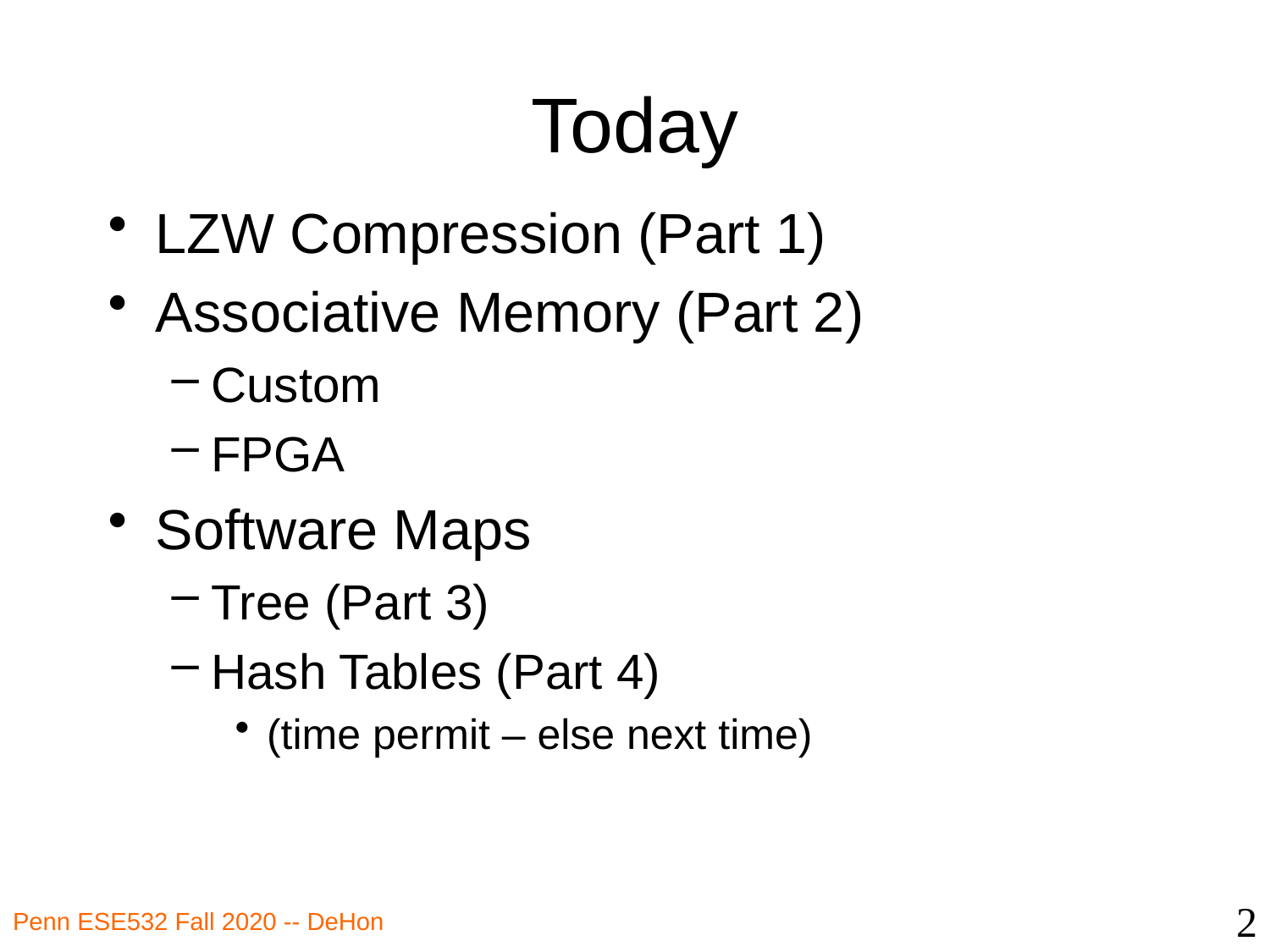

# Today
LZW Compression (Part 1)
Associative Memory (Part 2)
Custom
FPGA
Software Maps
Tree (Part 3)
Hash Tables (Part 4)
(time permit – else next time)

2
Penn ESE532 Fall 2020 -- DeHon